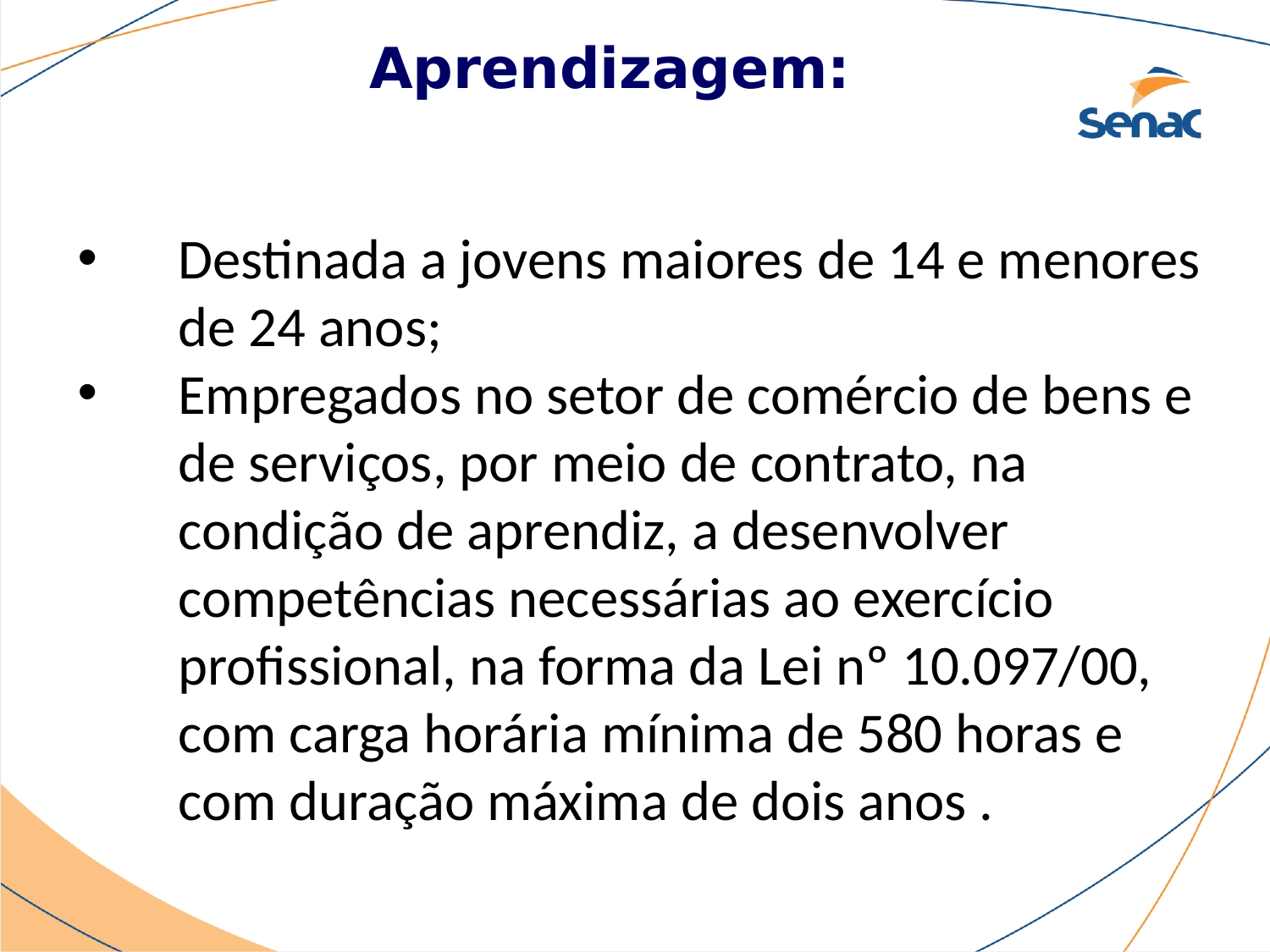

Aprendizagem:

Destinada a jovens maiores de 14 e menores de 24 anos;
Empregados no setor de comércio de bens e de serviços, por meio de contrato, na condição de aprendiz, a desenvolver competências necessárias ao exercício profissional, na forma da Lei nº 10.097/00, com carga horária mínima de 580 horas e com duração máxima de dois anos .